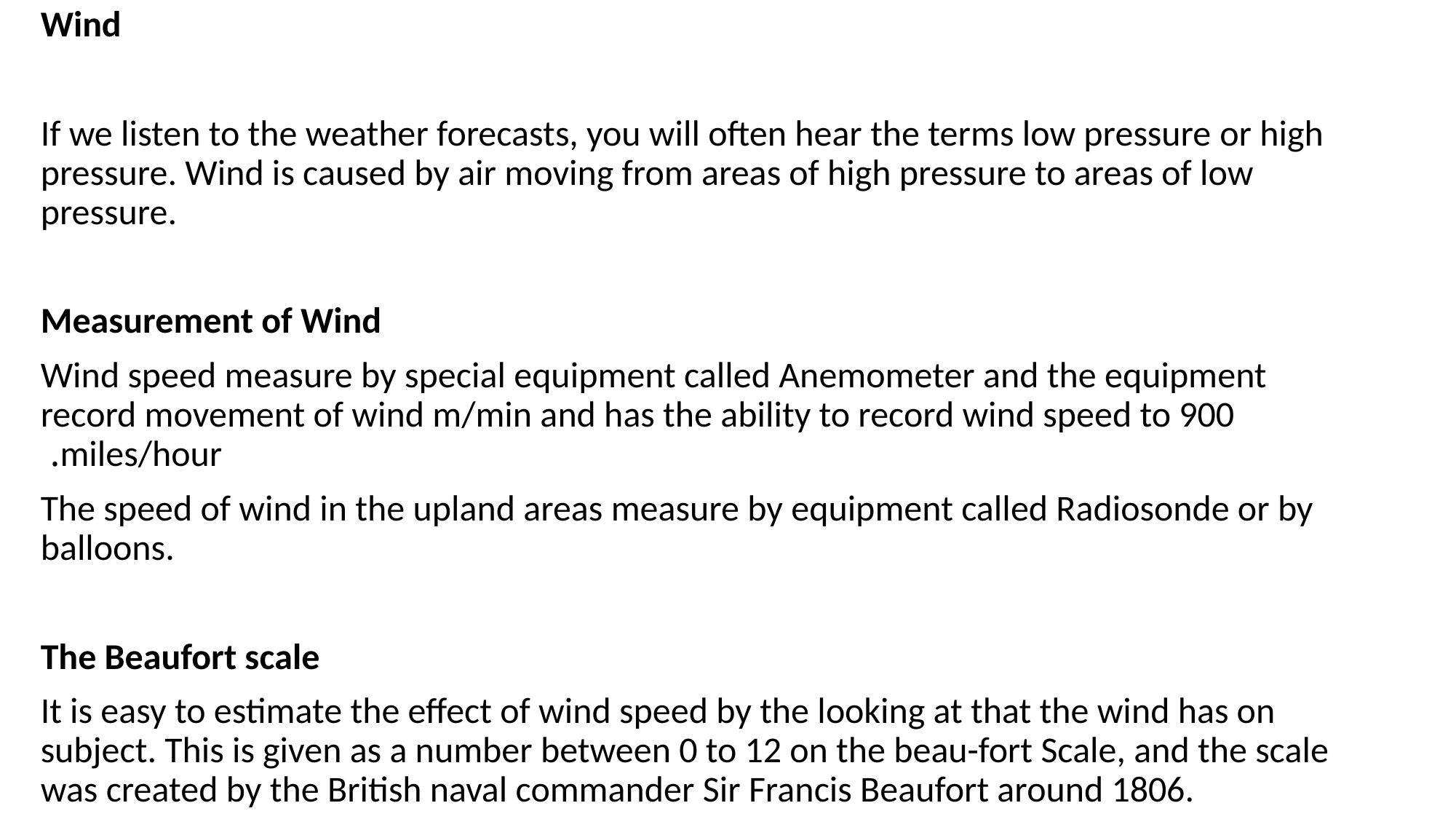

Wind

If we listen to the weather forecasts, you will often hear the terms low pressure or high pressure. Wind is caused by air moving from areas of high pressure to areas of low pressure.

Measurement of Wind
Wind speed measure by special equipment called Anemometer and the equipment record movement of wind m/min and has the ability to record wind speed to 900 miles/hour.
The speed of wind in the upland areas measure by equipment called Radiosonde or by balloons.

The Beaufort scale
It is easy to estimate the effect of wind speed by the looking at that the wind has on subject. This is given as a number between 0 to 12 on the beau-fort Scale, and the scale was created by the British naval commander Sir Francis Beaufort around 1806.